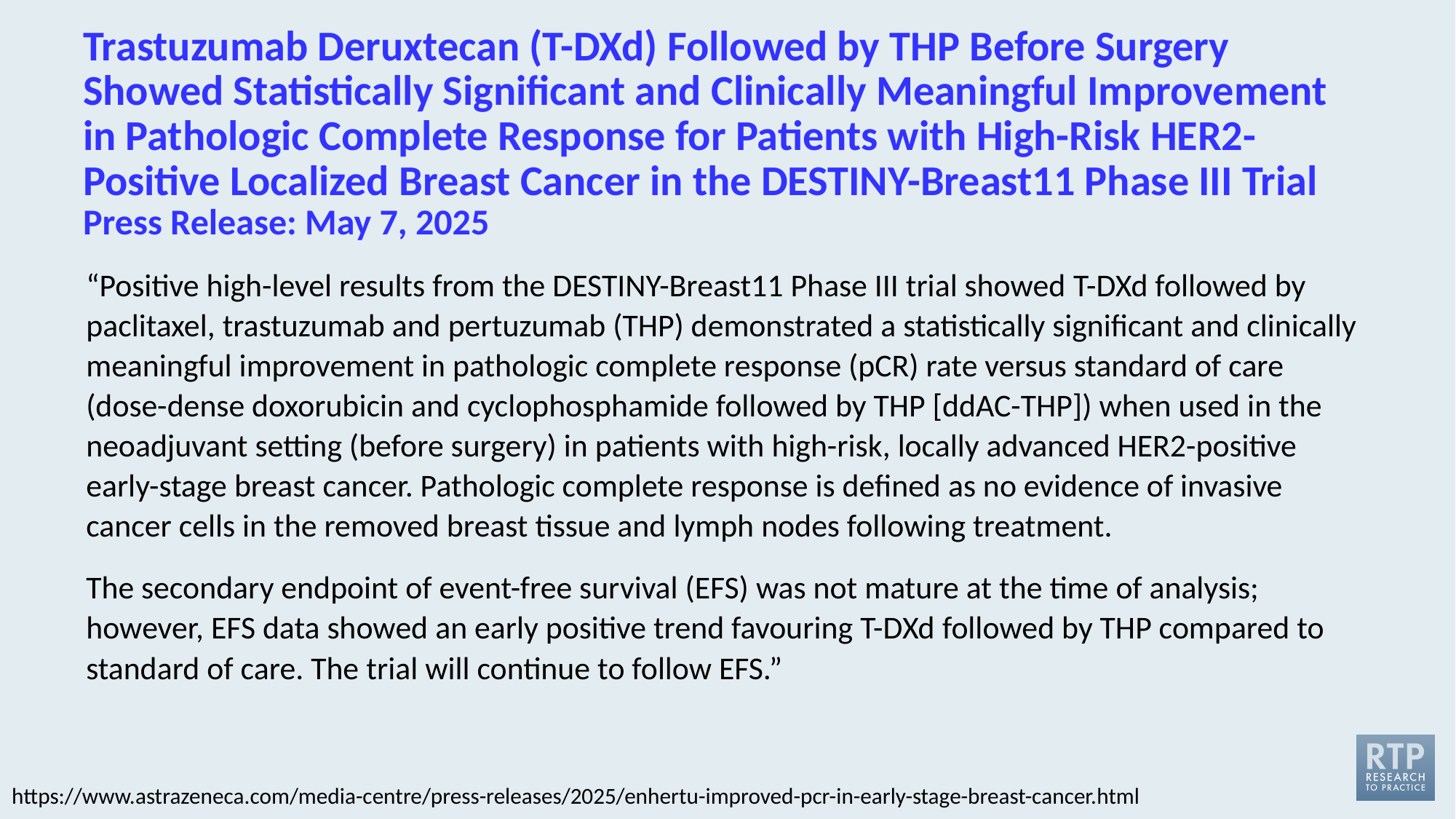

# Trastuzumab Deruxtecan (T-DXd) Followed by THP Before Surgery Showed Statistically Significant and Clinically Meaningful Improvement in Pathologic Complete Response for Patients with High-Risk HER2-Positive Localized Breast Cancer in the DESTINY-Breast11 Phase III Trial Press Release: May 7, 2025
“Positive high-level results from the DESTINY-Breast11 Phase III trial showed T-DXd followed by paclitaxel, trastuzumab and pertuzumab (THP) demonstrated a statistically significant and clinically meaningful improvement in pathologic complete response (pCR) rate versus standard of care (dose-dense doxorubicin and cyclophosphamide followed by THP [ddAC-THP]) when used in the neoadjuvant setting (before surgery) in patients with high-risk, locally advanced HER2-positive early-stage breast cancer. Pathologic complete response is defined as no evidence of invasive cancer cells in the removed breast tissue and lymph nodes following treatment.
The secondary endpoint of event-free survival (EFS) was not mature at the time of analysis; however, EFS data showed an early positive trend favouring T-DXd followed by THP compared to standard of care. The trial will continue to follow EFS.”
https://www.astrazeneca.com/media-centre/press-releases/2025/enhertu-improved-pcr-in-early-stage-breast-cancer.html